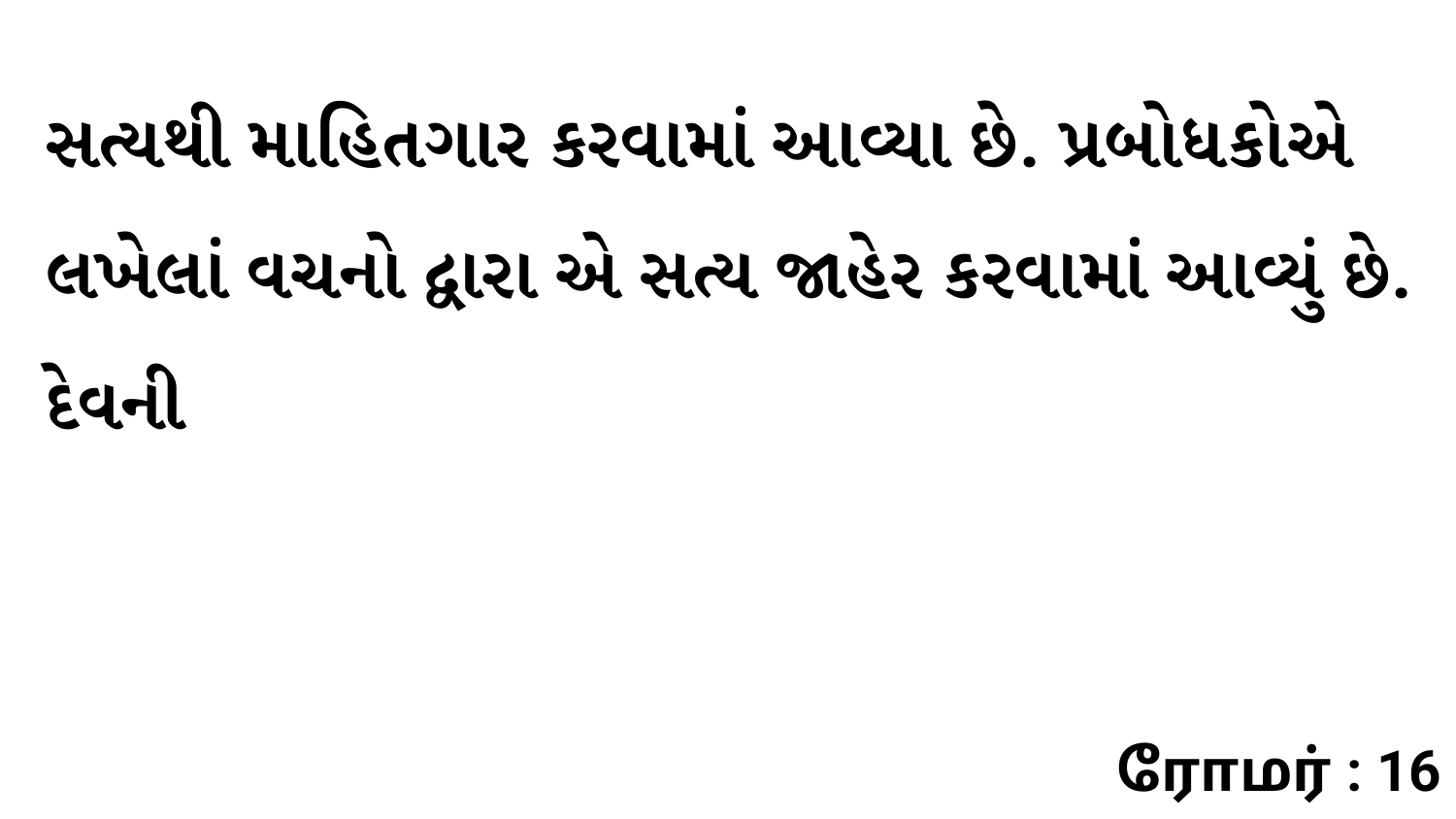

સત્યથી માહિતગાર કરવામાં આવ્યા છે. પ્રબોધકોએ લખેલાં વચનો દ્વારા એ સત્ય જાહેર કરવામાં આવ્યું છે. દેવની
ரோமர் : 16